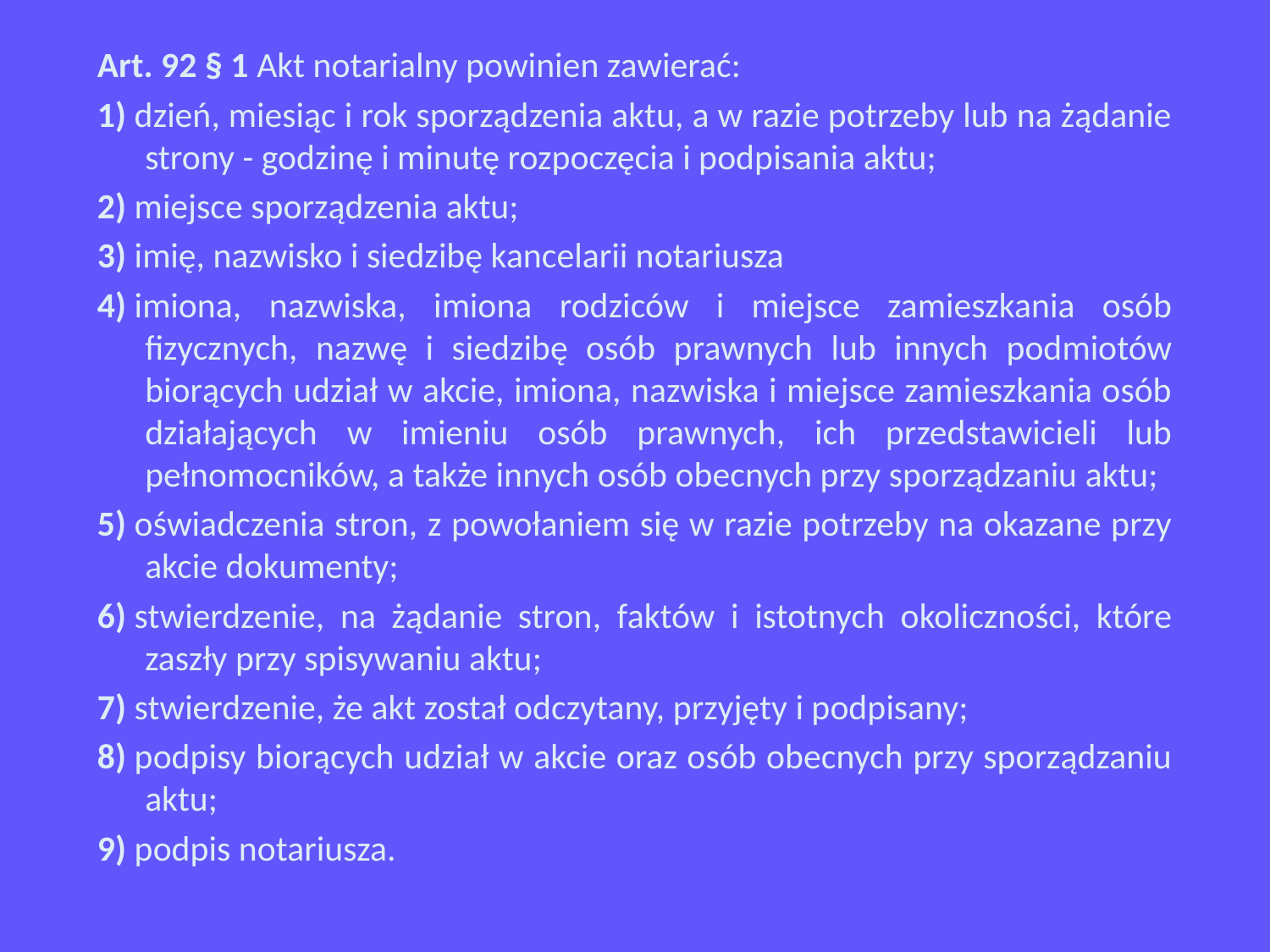

Art. 92 § 1 Akt notarialny powinien zawierać:
1) dzień, miesiąc i rok sporządzenia aktu, a w razie potrzeby lub na żądanie strony - godzinę i minutę rozpoczęcia i podpisania aktu;
2) miejsce sporządzenia aktu;
3) imię, nazwisko i siedzibę kancelarii notariusza
4) imiona, nazwiska, imiona rodziców i miejsce zamieszkania osób fizycznych, nazwę i siedzibę osób prawnych lub innych podmiotów biorących udział w akcie, imiona, nazwiska i miejsce zamieszkania osób działających w imieniu osób prawnych, ich przedstawicieli lub pełnomocników, a także innych osób obecnych przy sporządzaniu aktu;
5) oświadczenia stron, z powołaniem się w razie potrzeby na okazane przy akcie dokumenty;
6) stwierdzenie, na żądanie stron, faktów i istotnych okoliczności, które zaszły przy spisywaniu aktu;
7) stwierdzenie, że akt został odczytany, przyjęty i podpisany;
8) podpisy biorących udział w akcie oraz osób obecnych przy sporządzaniu aktu;
9) podpis notariusza.